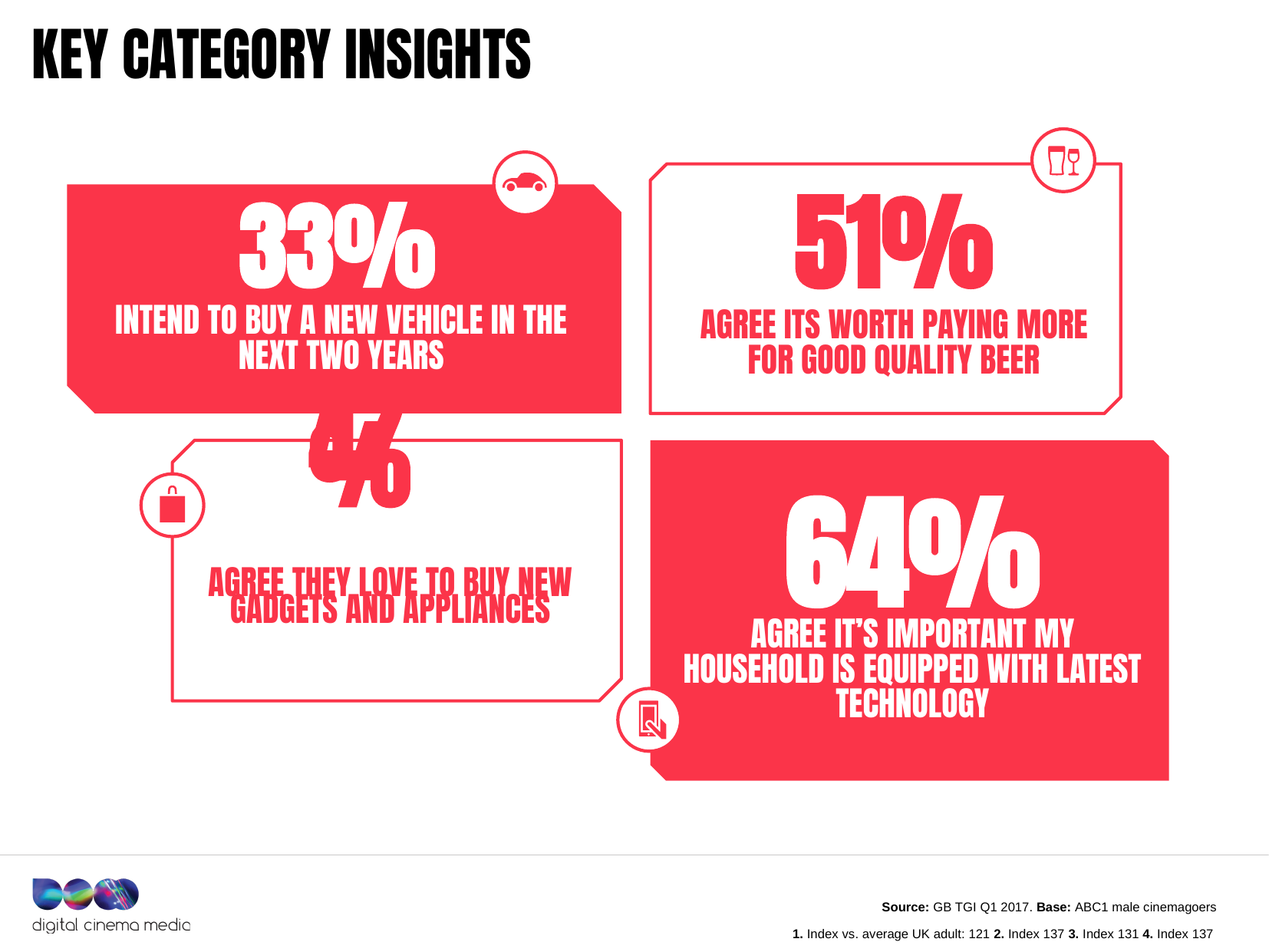

# KEY CATEGORY INSIGHTS

51%
33%
INTEND TO BUY A NEW VEHICLE IN THE NEXT TWO YEARS

AGREE ITS WORTH PAYING MORE FOR GOOD QUALITY BEER

47%
64%

AGREE THEY LOVE TO BUY NEW GADGETS AND APPLIANCES
AGREE IT’S IMPORTANT MY HOUSEHOLD IS EQUIPPED WITH LATEST TECHNOLOGY

Source: GB TGI Q1 2017. Base: ABC1 male cinemagoers
1. Index vs. average UK adult: 121 2. Index 137 3. Index 131 4. Index 137